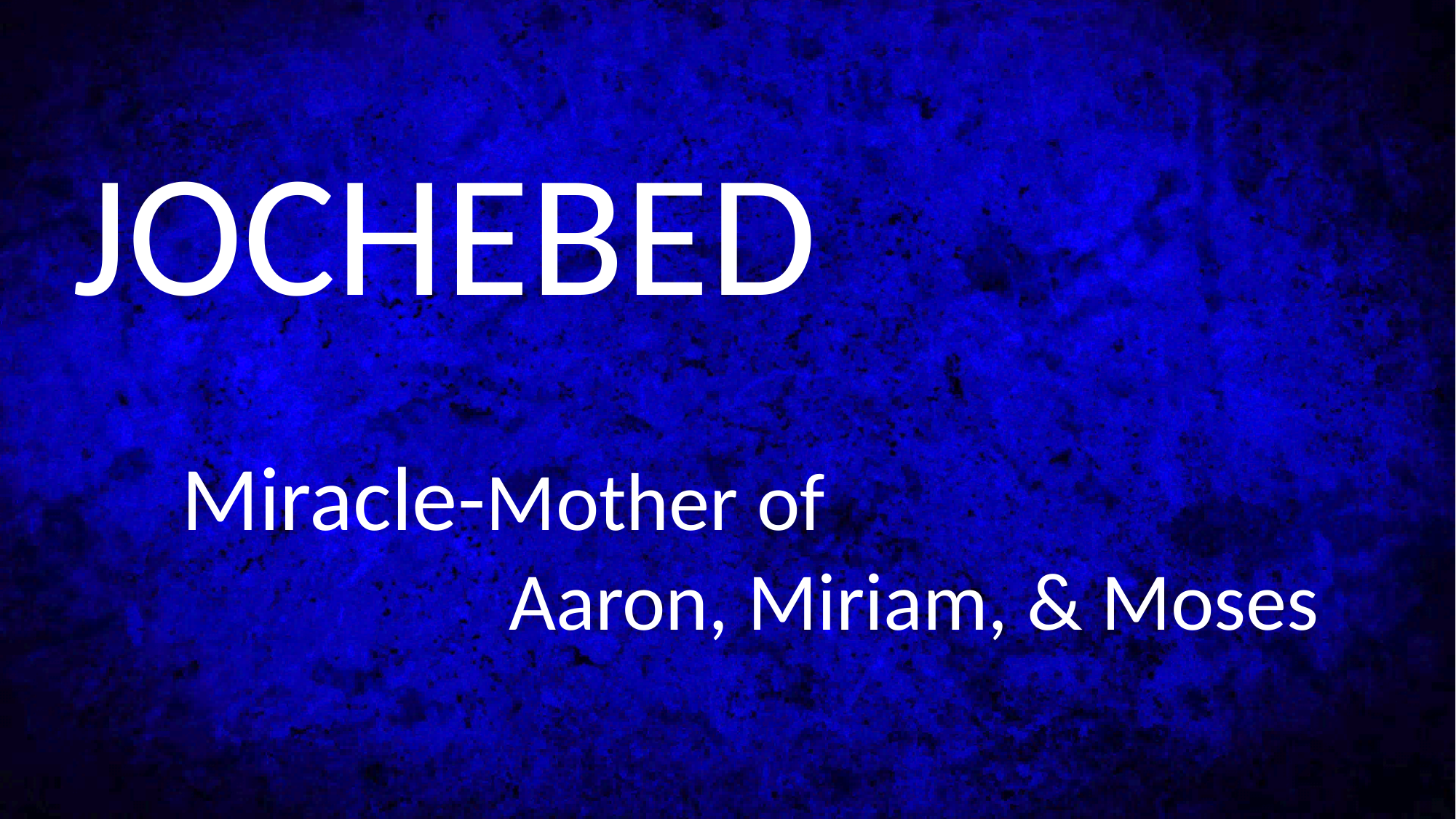

JOCHEBED

	Miracle-Mother of
				Aaron, Miriam, & Moses